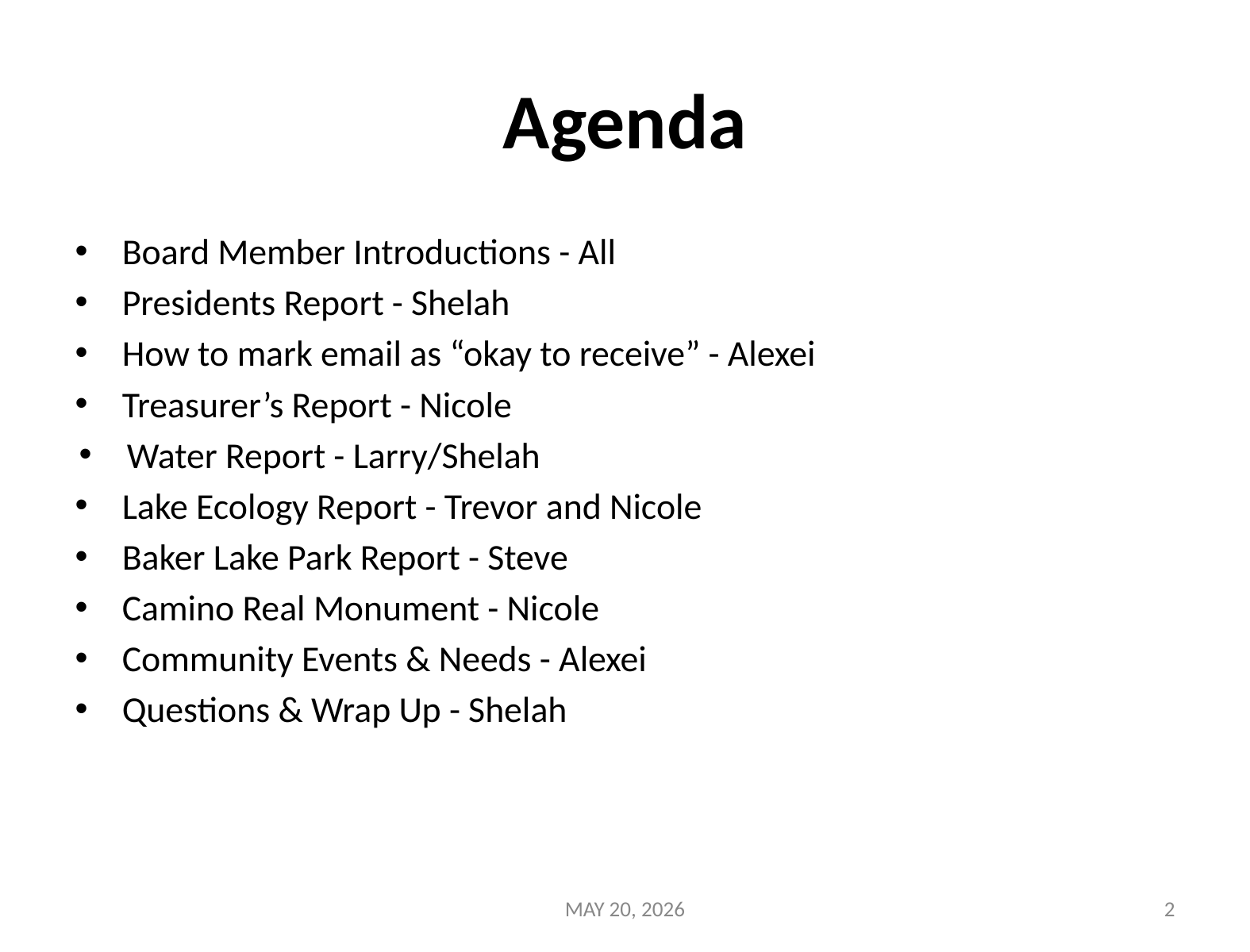

# Agenda
Board Member Introductions - All
Presidents Report - Shelah
How to mark email as “okay to receive” - Alexei
Treasurer’s Report - Nicole
Water Report - Larry/Shelah
Lake Ecology Report - Trevor and Nicole
Baker Lake Park Report - Steve
Camino Real Monument - Nicole
Community Events & Needs - Alexei
Questions & Wrap Up - Shelah
MAY 20, 2026
2